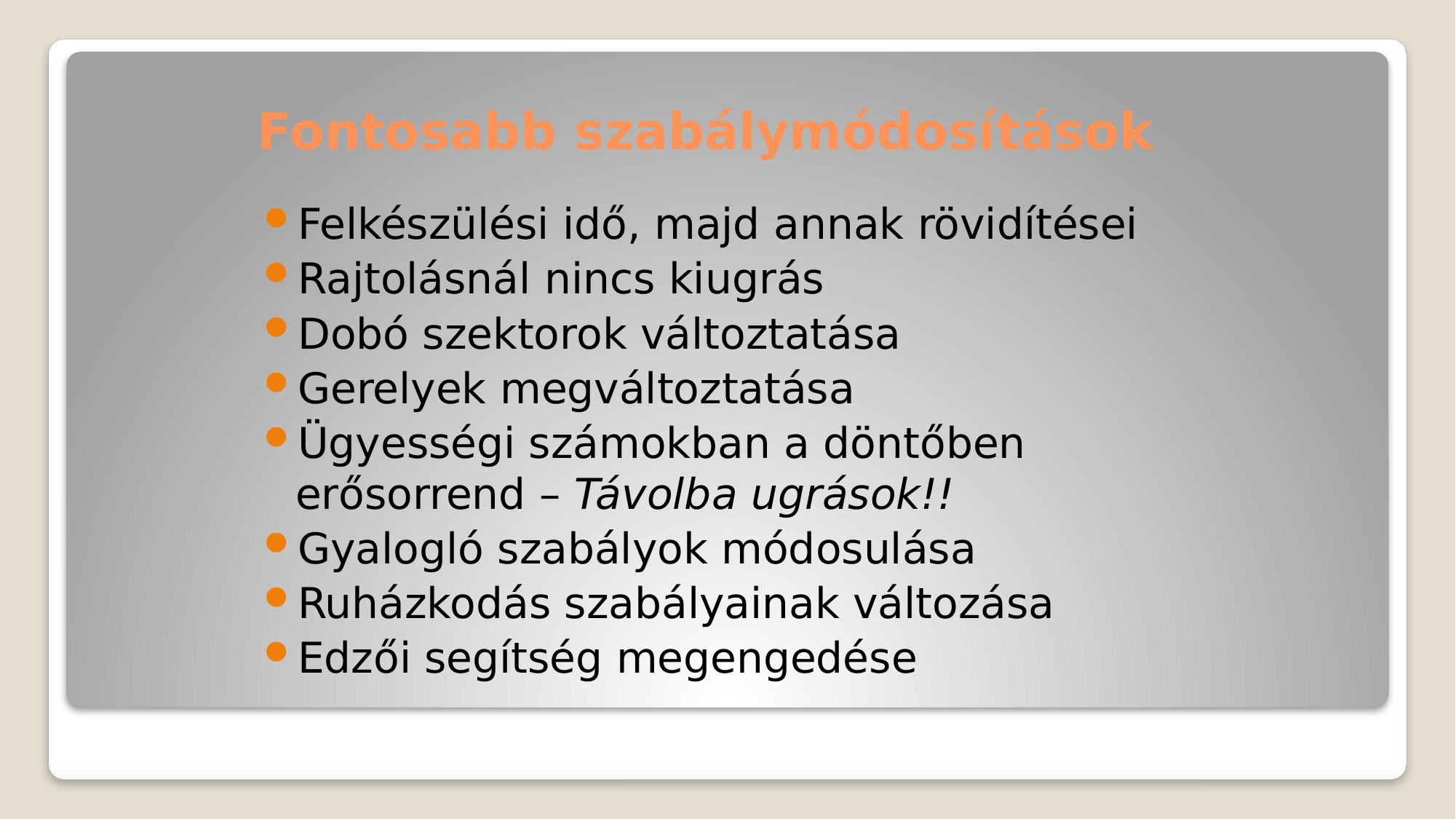

# Fontosabb szabálymódosítások
Felkészülési idő, majd annak rövidítései
Rajtolásnál nincs kiugrás
Dobó szektorok változtatása
Gerelyek megváltoztatása
Ügyességi számokban a döntőben erősorrend – Távolba ugrások!!
Gyalogló szabályok módosulása
Ruházkodás szabályainak változása
Edzői segítség megengedése